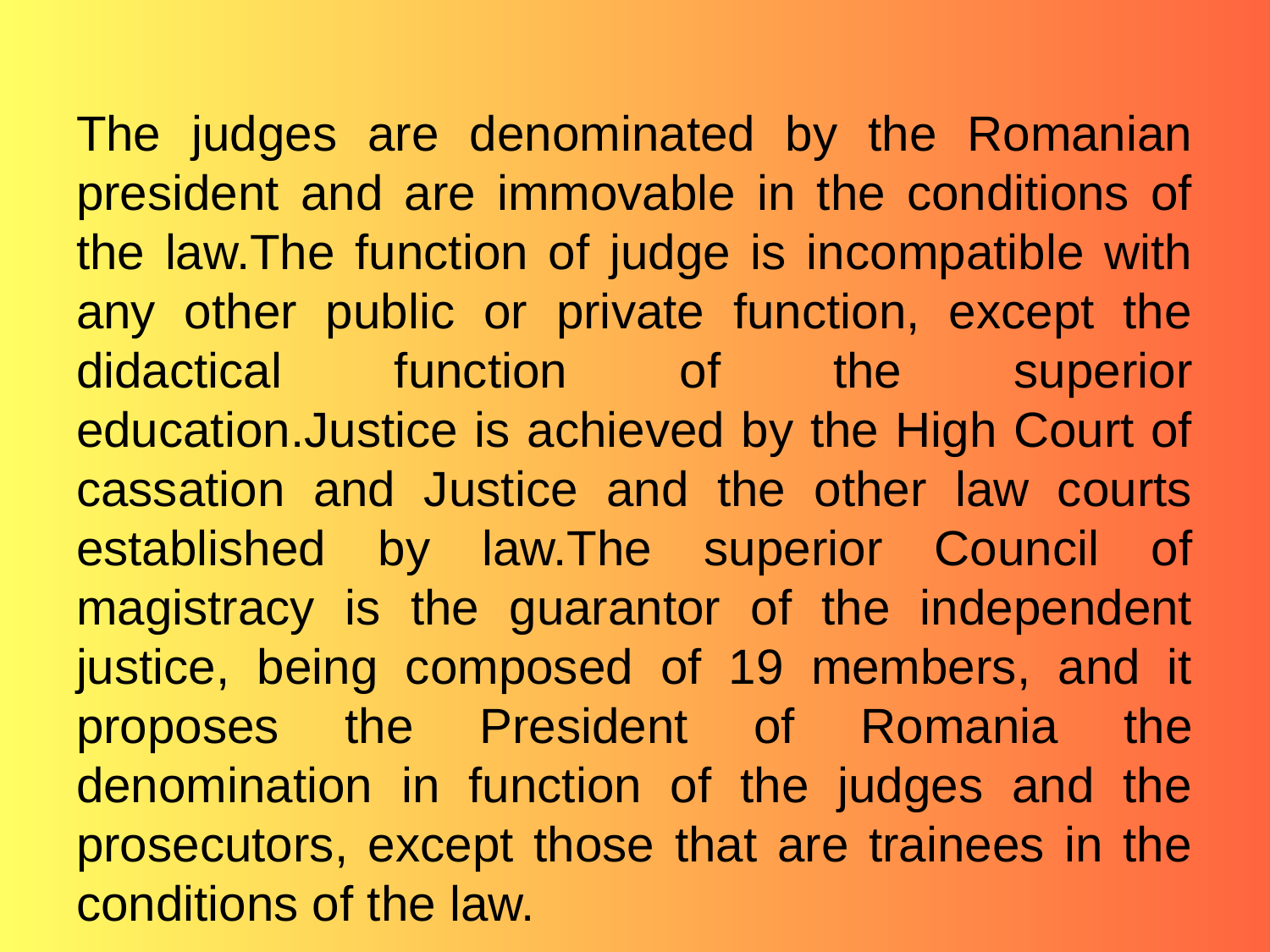

The judges are denominated by the Romanian president and are immovable in the conditions of the law.The function of judge is incompatible with any other public or private function, except the didactical function of the superior education.Justice is achieved by the High Court of cassation and Justice and the other law courts established by law.The superior Council of magistracy is the guarantor of the independent justice, being composed of 19 members, and it proposes the President of Romania the denomination in function of the judges and the prosecutors, except those that are trainees in the conditions of the law.